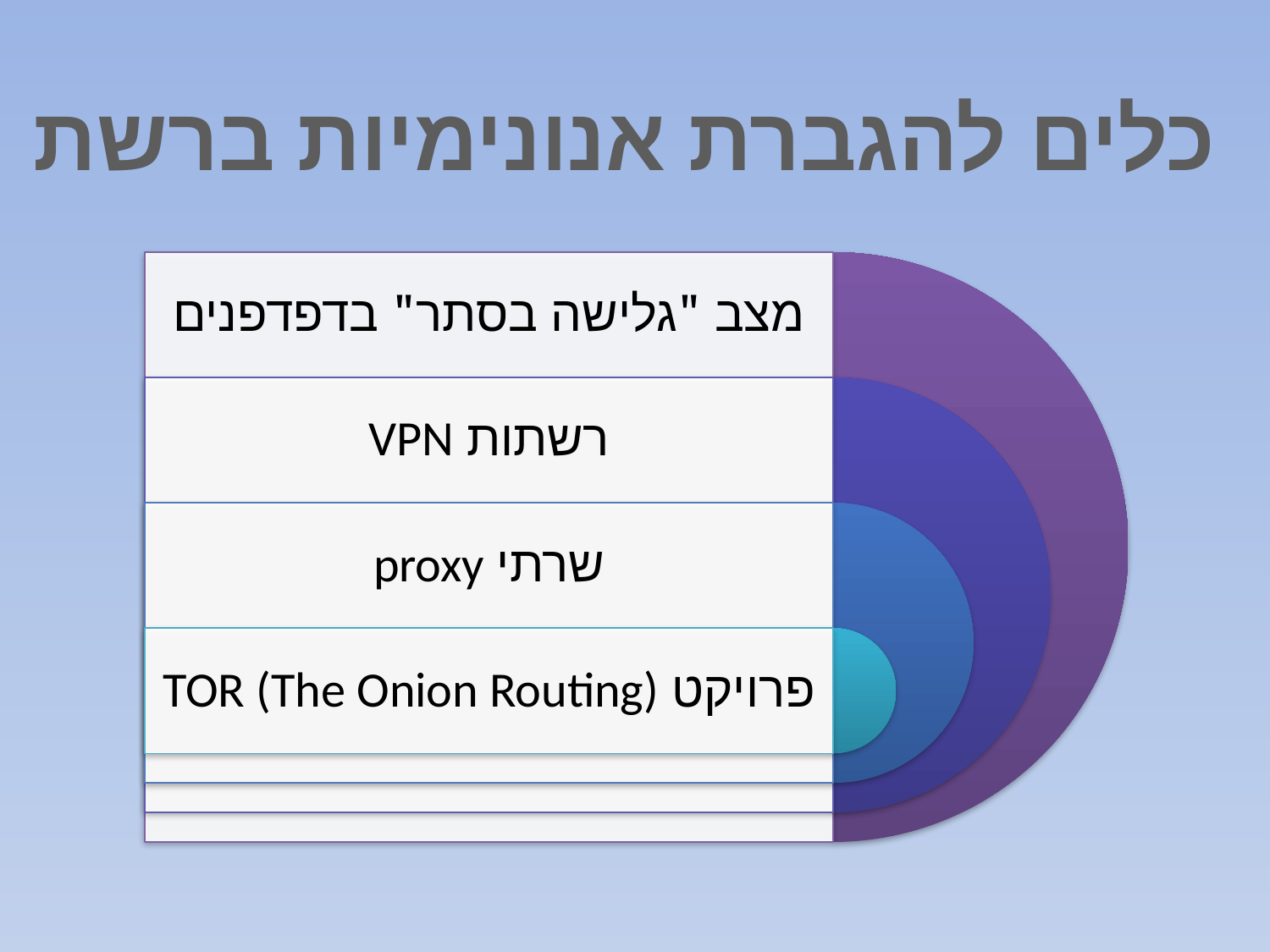

כלים להגברת אנונימיות ברשת
מצב "גלישה בסתר" בדפדפנים
רשתות VPN
שרתי proxy
פרויקט TOR (The Onion Routing)